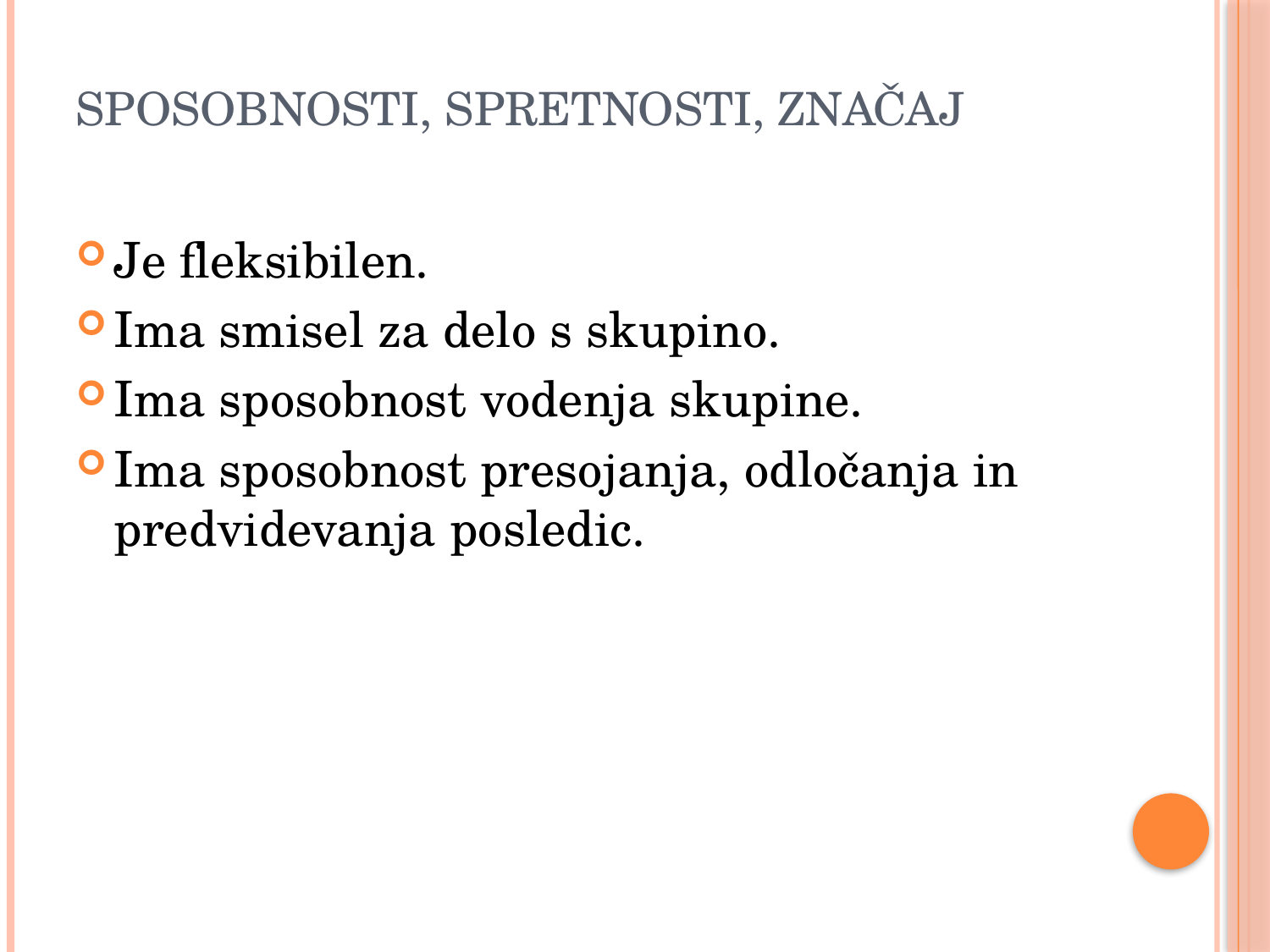

# Sposobnosti, spretnosti, značaj
Je fleksibilen.
Ima smisel za delo s skupino.
Ima sposobnost vodenja skupine.
Ima sposobnost presojanja, odločanja in predvidevanja posledic.